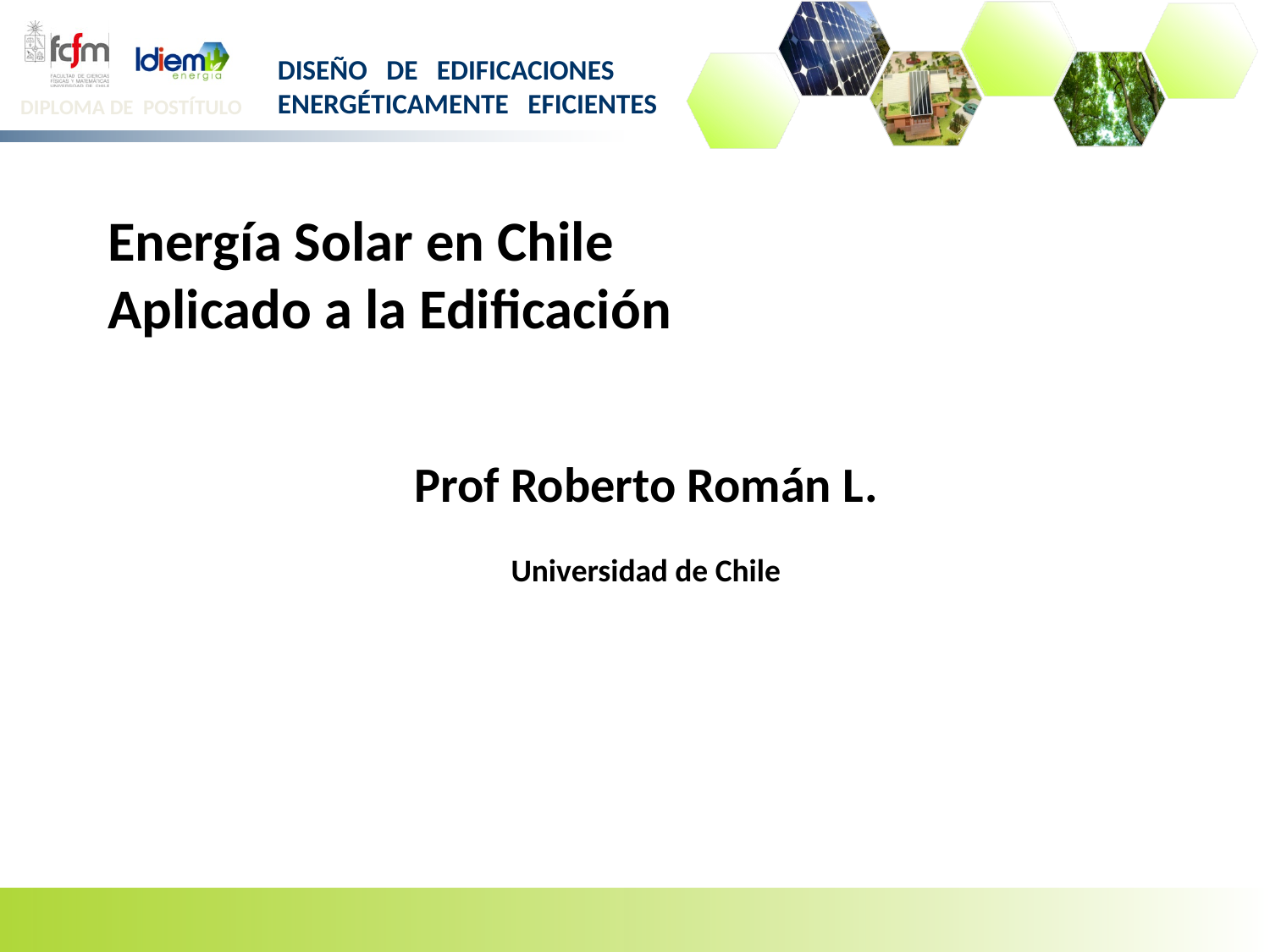

Energía Solar en Chile
Aplicado a la Edificación
Prof Roberto Román L.

Universidad de Chile